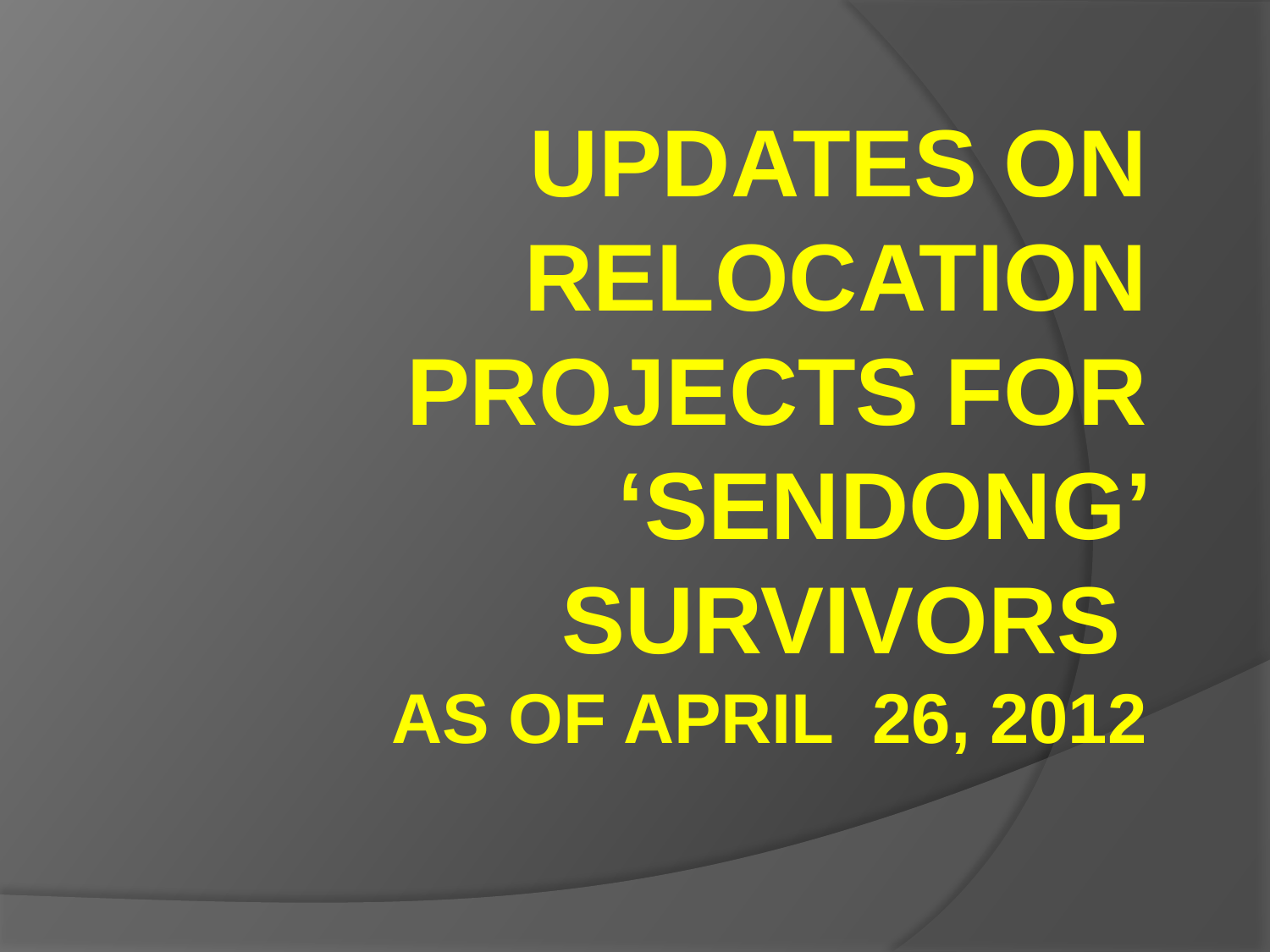

# UPDATES ON RELOCATION PROJECTS FOR ‘SENDONG’ SURVIVORS AS OF APRIL  26, 2012